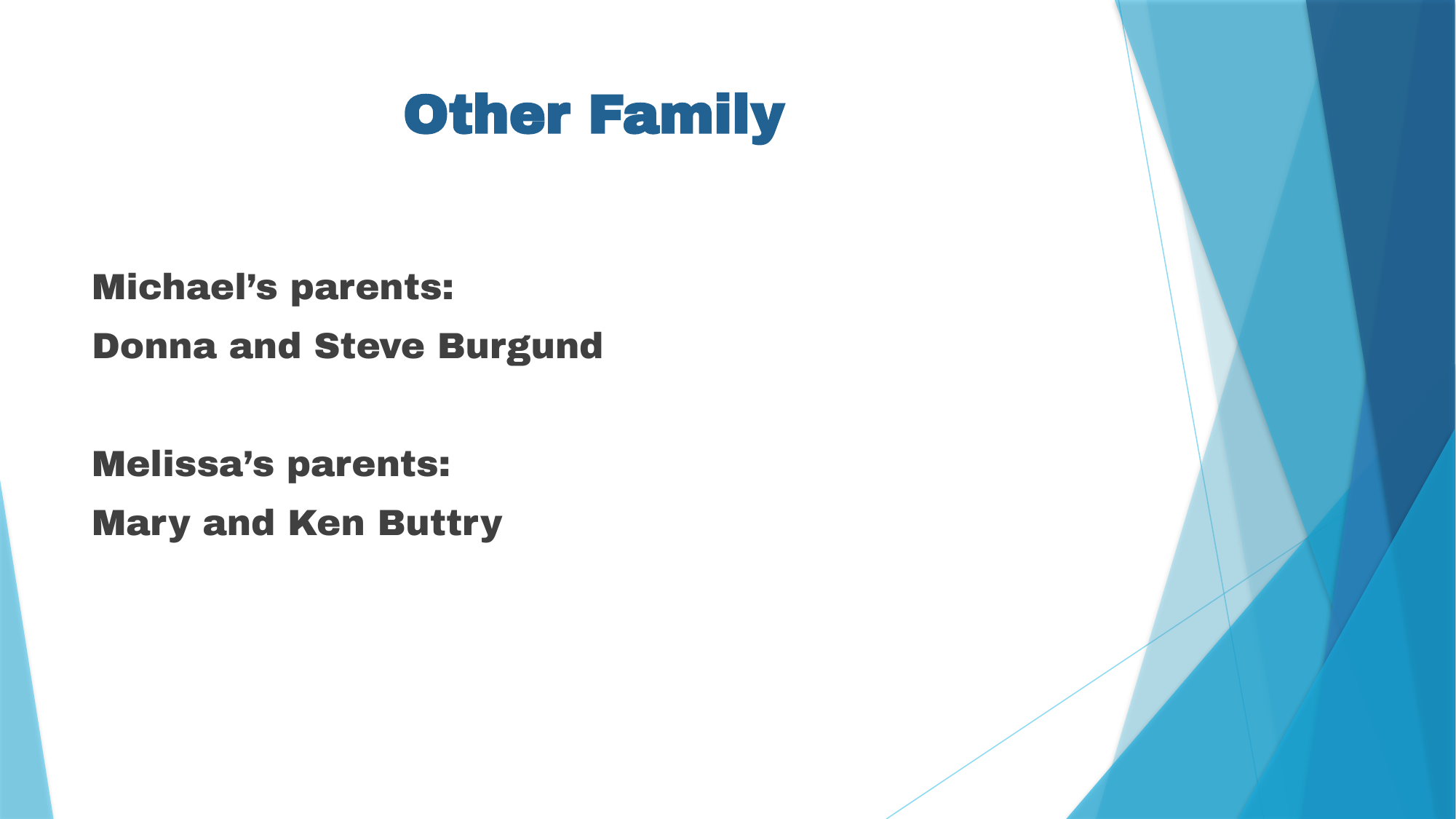

# Other Family
Michael’s parents:
Donna and Steve Burgund

Melissa’s parents:
Mary and Ken Buttry